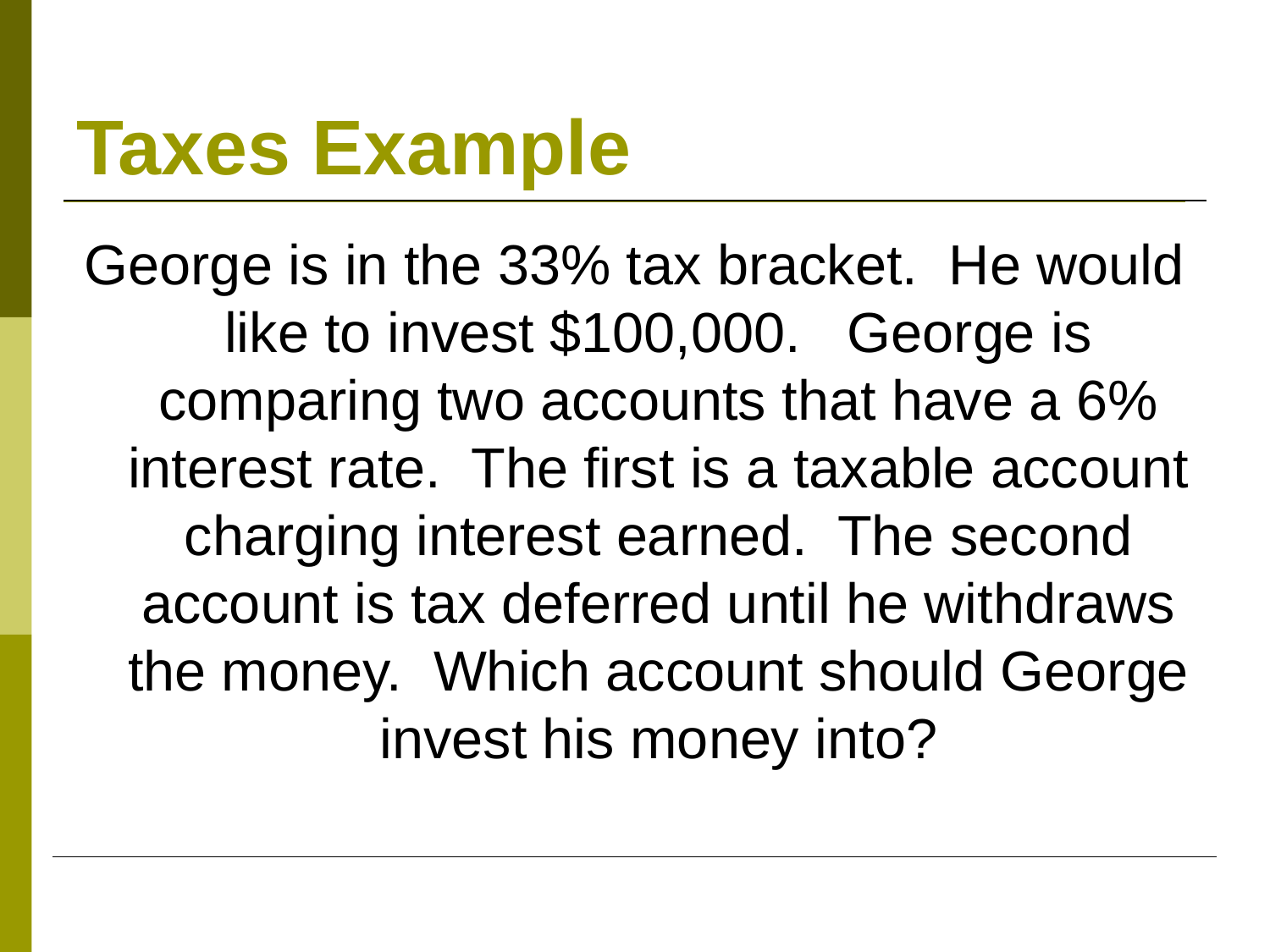

# Taxes Example
George is in the 33% tax bracket.  He would like to invest $100,000.   George is comparing two accounts that have a 6% interest rate.  The first is a taxable account charging interest earned.  The second account is tax deferred until he withdraws the money.  Which account should George invest his money into?